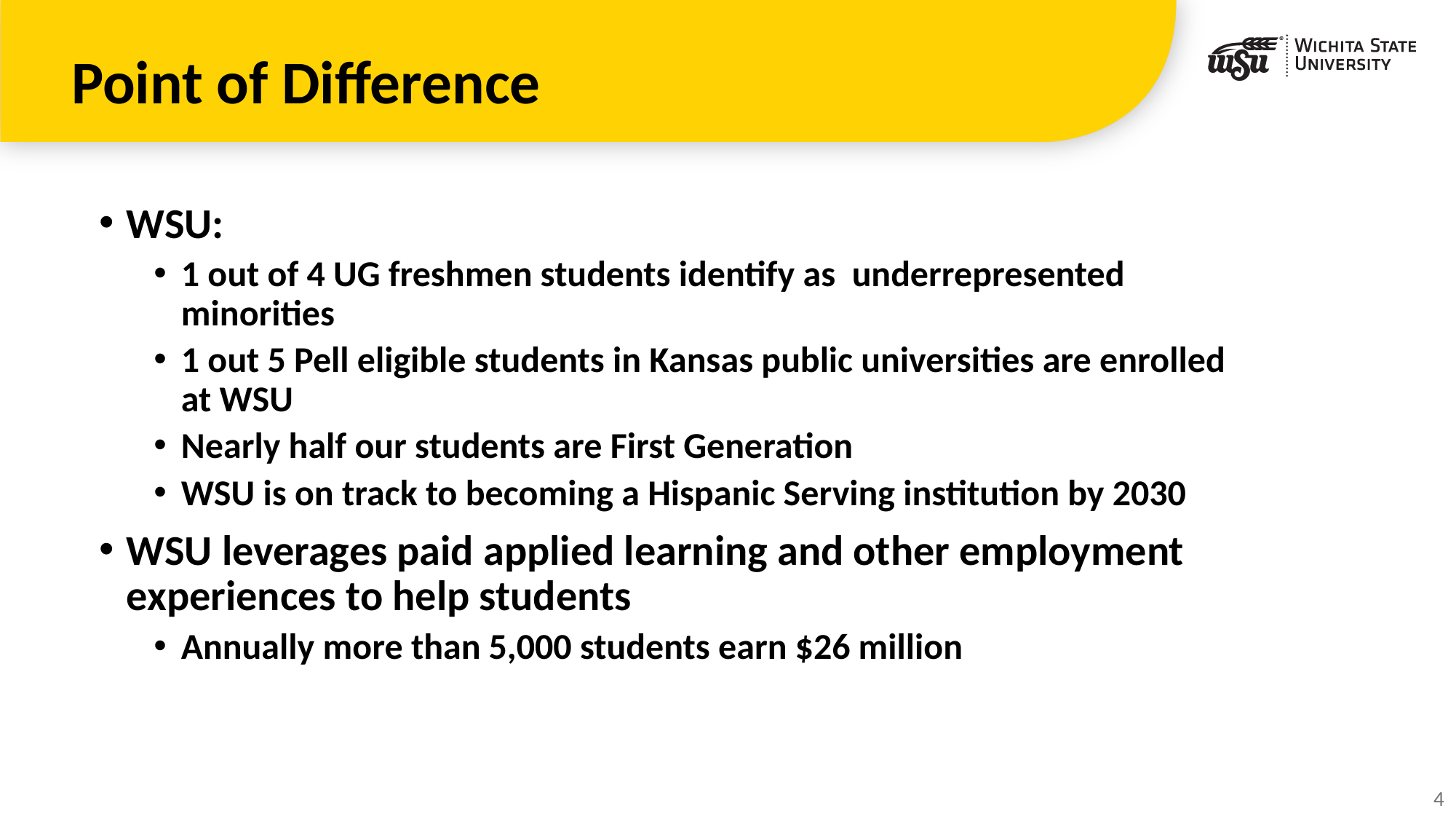

# Point of Difference
WSU:
1 out of 4 UG freshmen students identify as  underrepresented minorities
1 out 5 Pell eligible students in Kansas public universities are enrolled at WSU
Nearly half our students are First Generation
WSU is on track to becoming a Hispanic Serving institution by 2030
WSU leverages paid applied learning and other employment experiences to help students
Annually more than 5,000 students earn $26 million

4